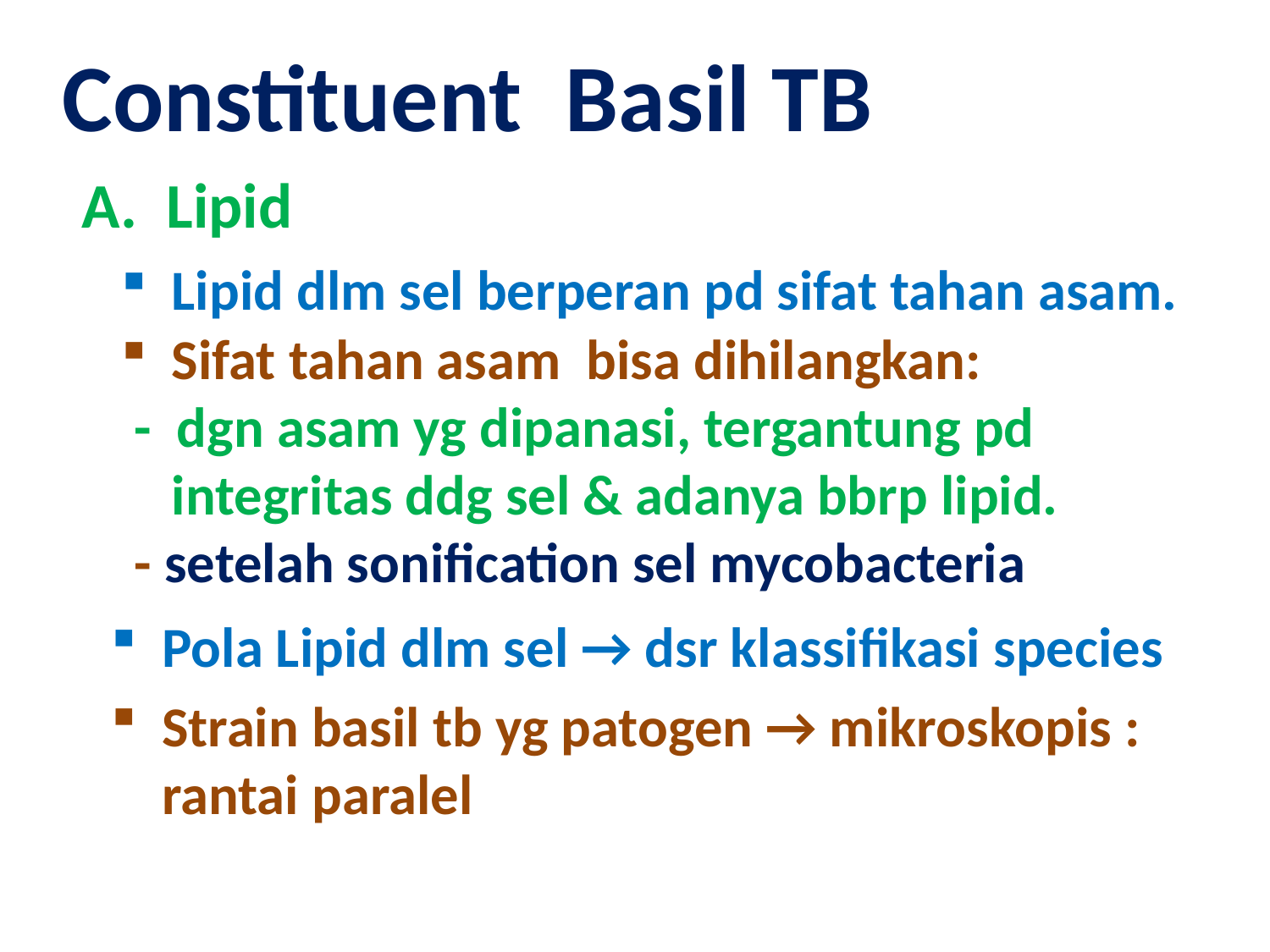

Constituent  Basil TB
A.  Lipid
Lipid dlm sel berperan pd sifat tahan asam.
Sifat tahan asam  bisa dihilangkan:
 -  dgn asam yg dipanasi, tergantung pd integritas ddg sel & adanya bbrp lipid.
 - setelah sonification sel mycobacteria
Pola Lipid dlm sel → dsr klassifikasi species
Strain basil tb yg patogen → mikroskopis : rantai paralel